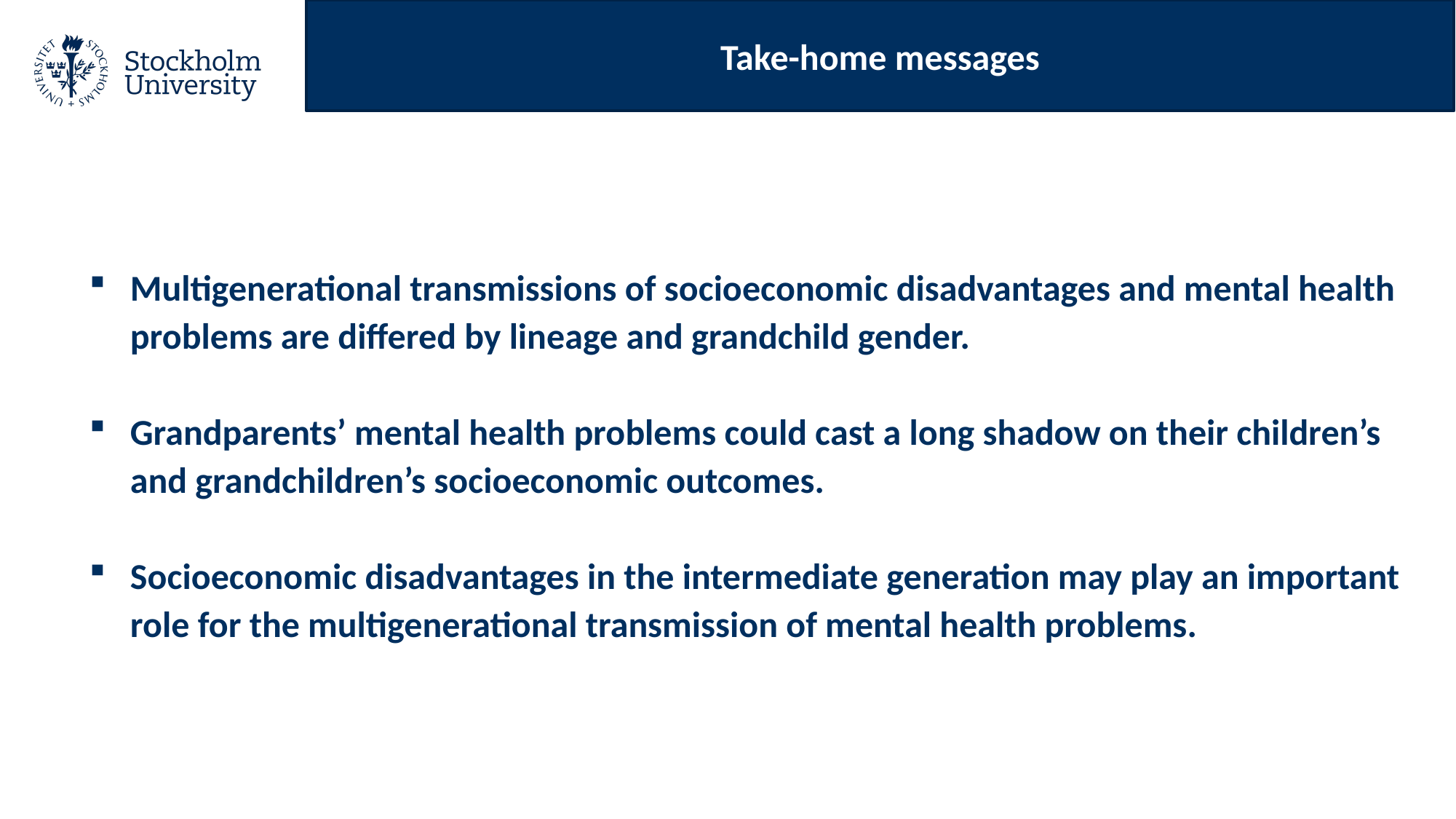

Take-home messages
Multigenerational transmissions of socioeconomic disadvantages and mental health problems are differed by lineage and grandchild gender.

Grandparents’ mental health problems could cast a long shadow on their children’s and grandchildren’s socioeconomic outcomes.

Socioeconomic disadvantages in the intermediate generation may play an important role for the multigenerational transmission of mental health problems.